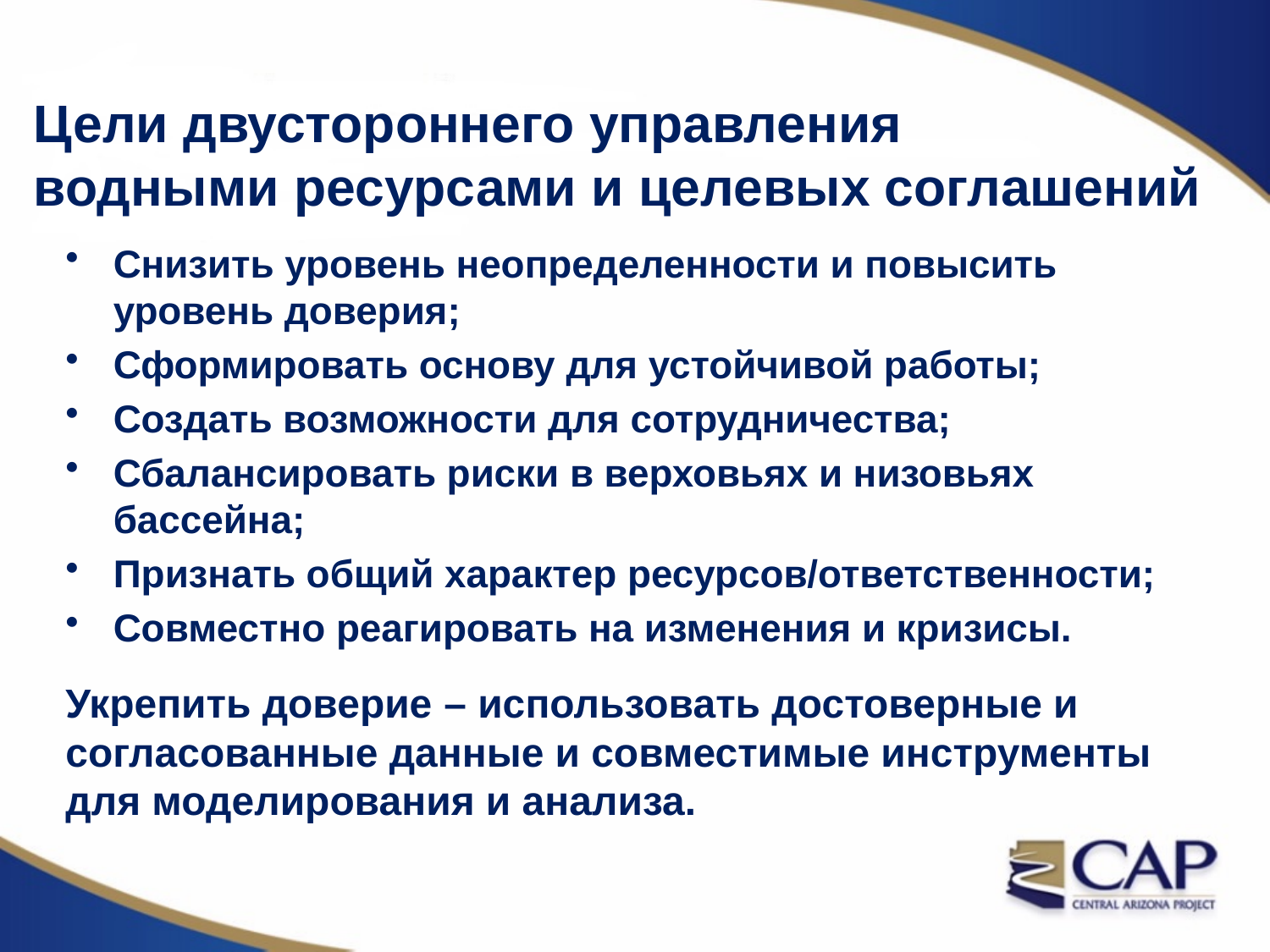

# Цели двустороннего управления водными ресурсами и целевых соглашений
Снизить уровень неопределенности и повысить уровень доверия;
Сформировать основу для устойчивой работы;
Создать возможности для сотрудничества;
Сбалансировать риски в верховьях и низовьях бассейна;
Признать общий характер ресурсов/ответственности;
Совместно реагировать на изменения и кризисы.

Укрепить доверие – использовать достоверные и согласованные данные и совместимые инструменты для моделирования и анализа.